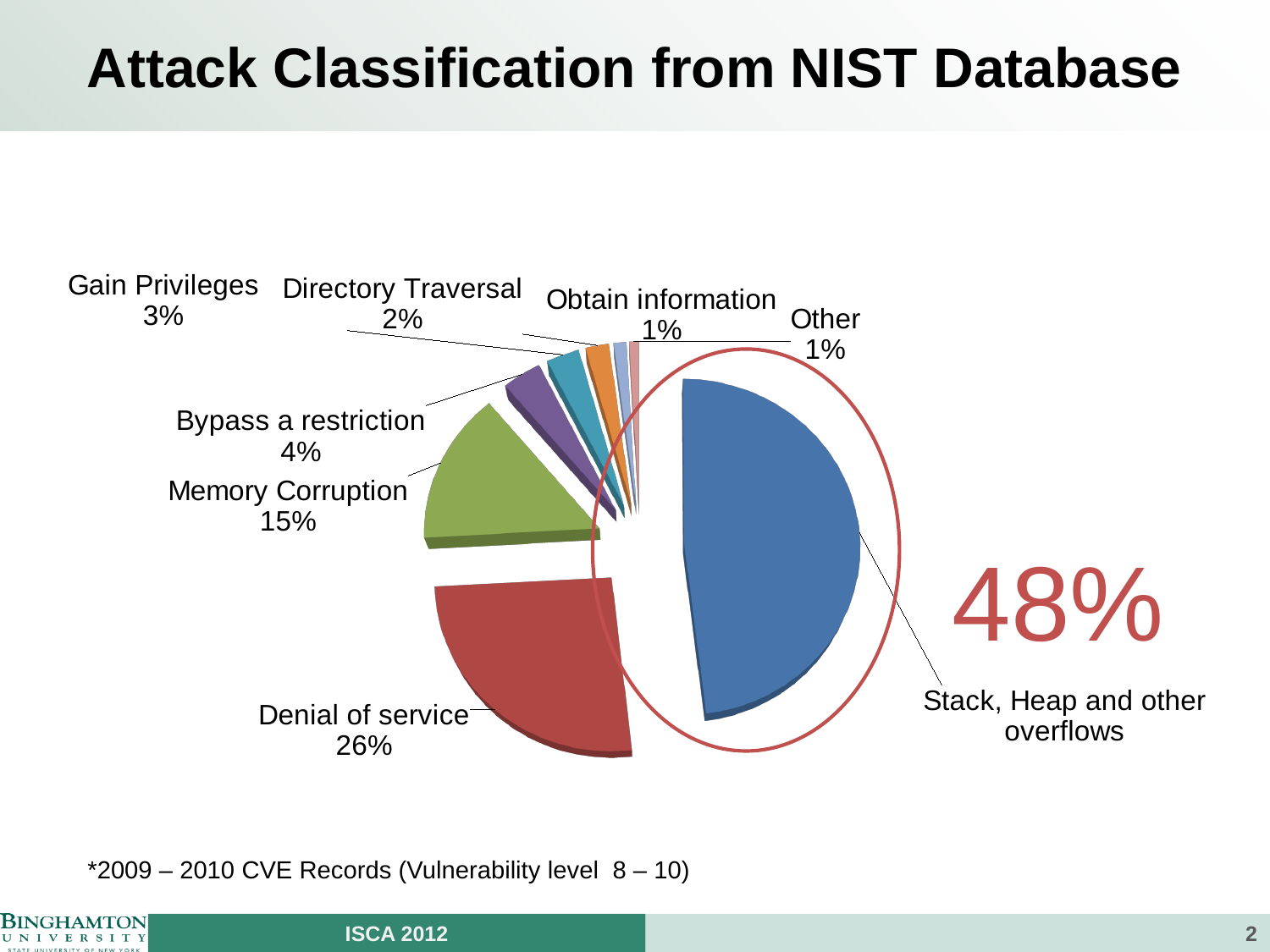

# Attack Classification from NIST Database

[unsupported chart]

48%
*2009 – 2010 CVE Records (Vulnerability level  8 – 10)
ISCA 2012
2